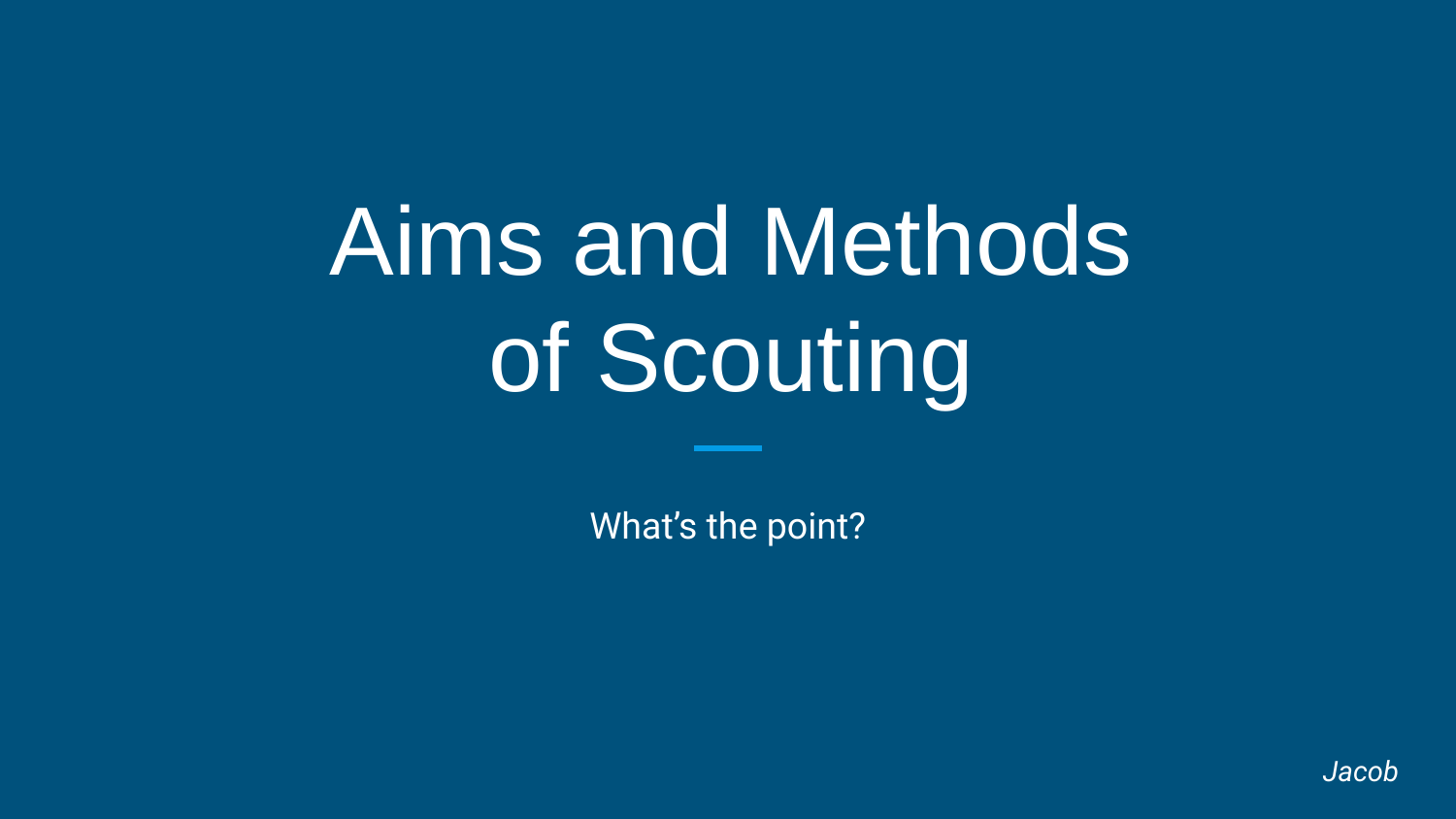

# Aims and Methods
of Scouting
What’s the point?
Jacob